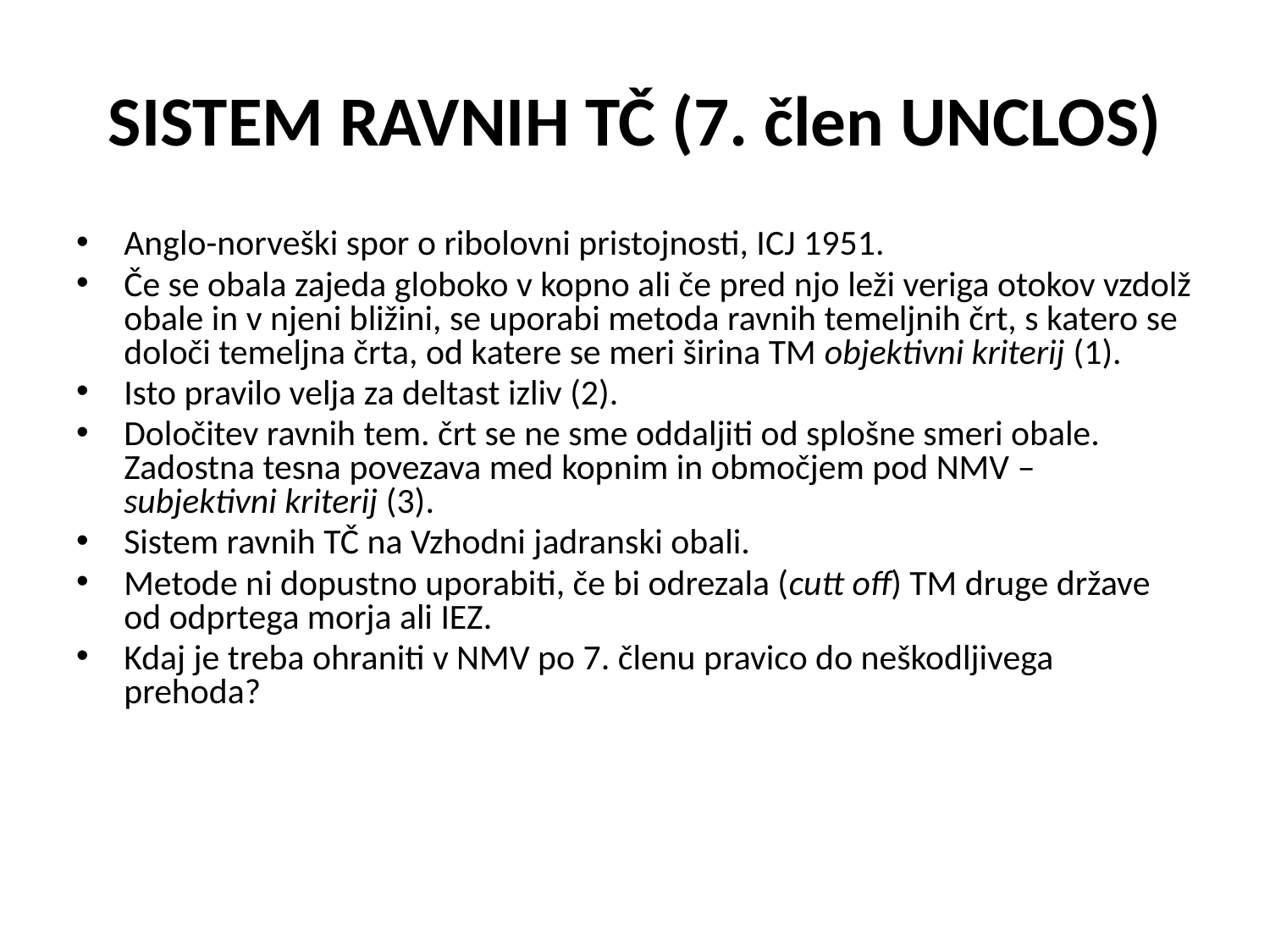

# SISTEM RAVNIH TČ (7. člen UNCLOS)
Anglo-norveški spor o ribolovni pristojnosti, ICJ 1951.
Če se obala zajeda globoko v kopno ali če pred njo leži veriga otokov vzdolž obale in v njeni bližini, se uporabi metoda ravnih temeljnih črt, s katero se določi temeljna črta, od katere se meri širina TM objektivni kriterij (1).
Isto pravilo velja za deltast izliv (2).
Določitev ravnih tem. črt se ne sme oddaljiti od splošne smeri obale. Zadostna tesna povezava med kopnim in območjem pod NMV – subjektivni kriterij (3).
Sistem ravnih TČ na Vzhodni jadranski obali.
Metode ni dopustno uporabiti, če bi odrezala (cutt off) TM druge države od odprtega morja ali IEZ.
Kdaj je treba ohraniti v NMV po 7. členu pravico do neškodljivega prehoda?